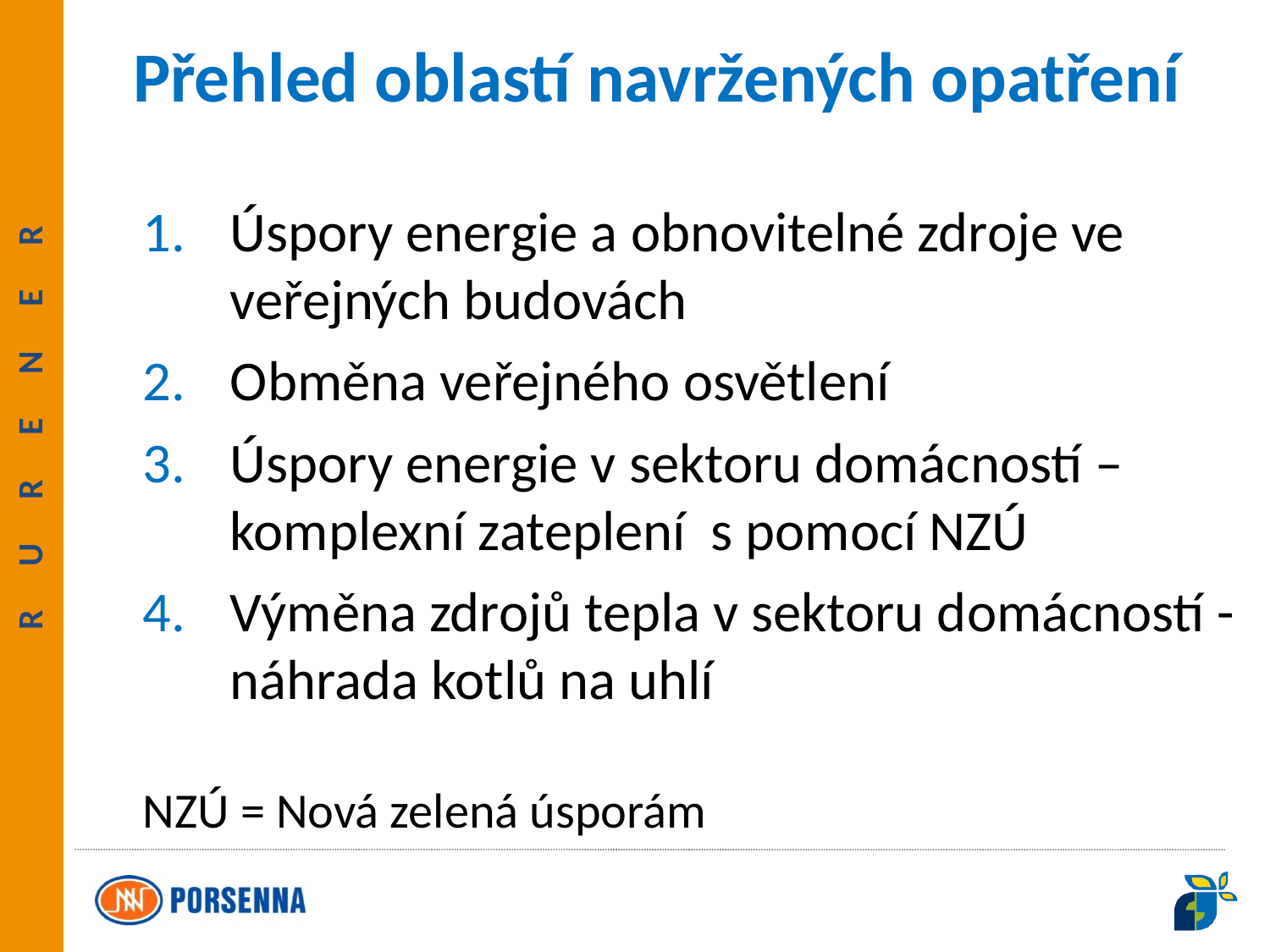

Přehled oblastí navržených opatření
Úspory energie a obnovitelné zdroje ve veřejných budovách
Obměna veřejného osvětlení
Úspory energie v sektoru domácností – komplexní zateplení  s pomocí NZÚ
Výměna zdrojů tepla v sektoru domácností -  náhrada kotlů na uhlí

NZÚ = Nová zelená úsporám